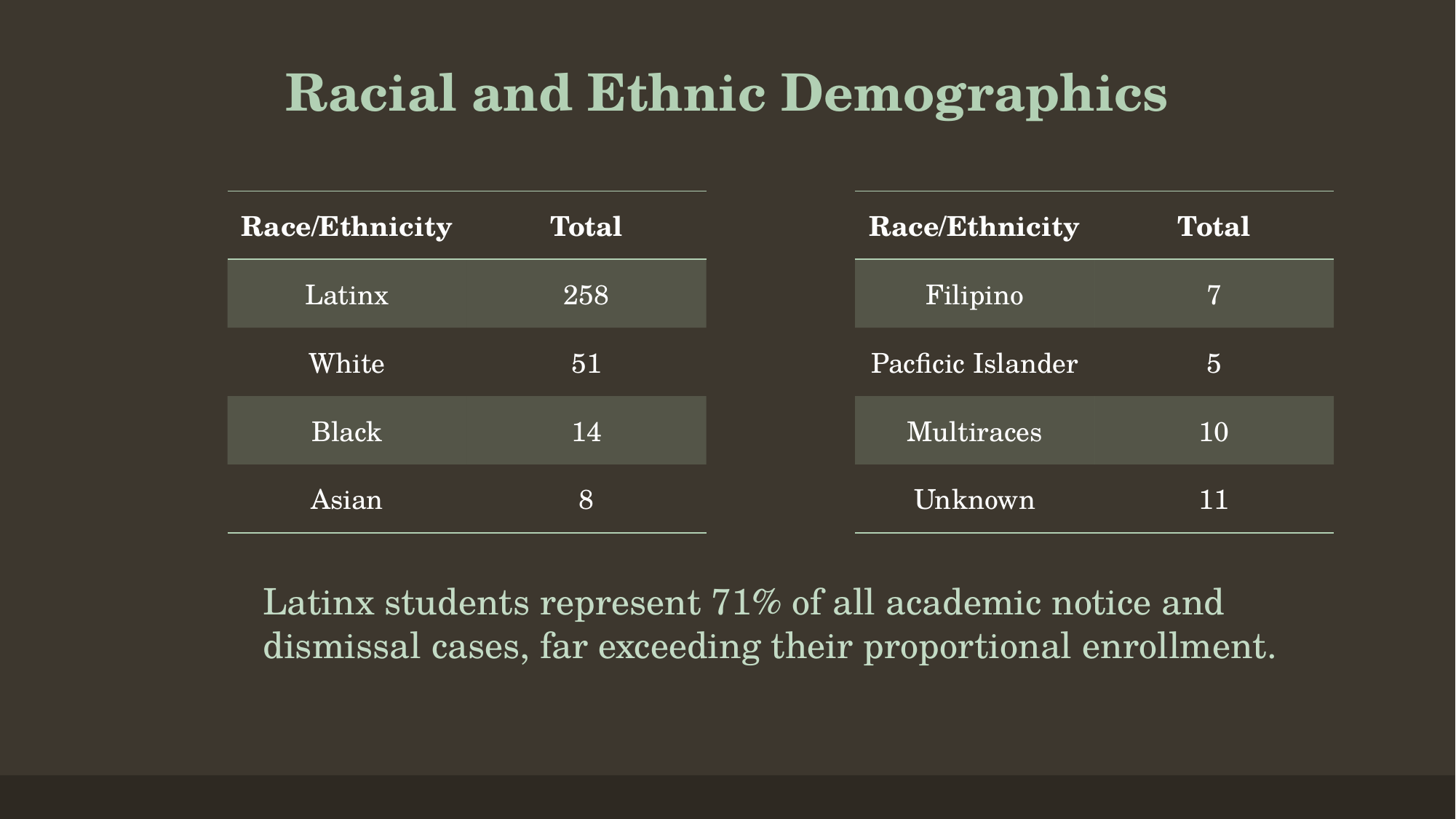

# Racial and Ethnic Demographics
| Race/Ethnicity | Total |
| --- | --- |
| Latinx | 258 |
| White | 51 |
| Black | 14 |
| Asian | 8 |
| Race/Ethnicity | Total |
| --- | --- |
| Filipino | 7 |
| Pacficic Islander | 5 |
| Multiraces | 10 |
| Unknown | 11 |
Latinx students represent 71% of all academic notice and dismissal cases, far exceeding their proportional enrollment.